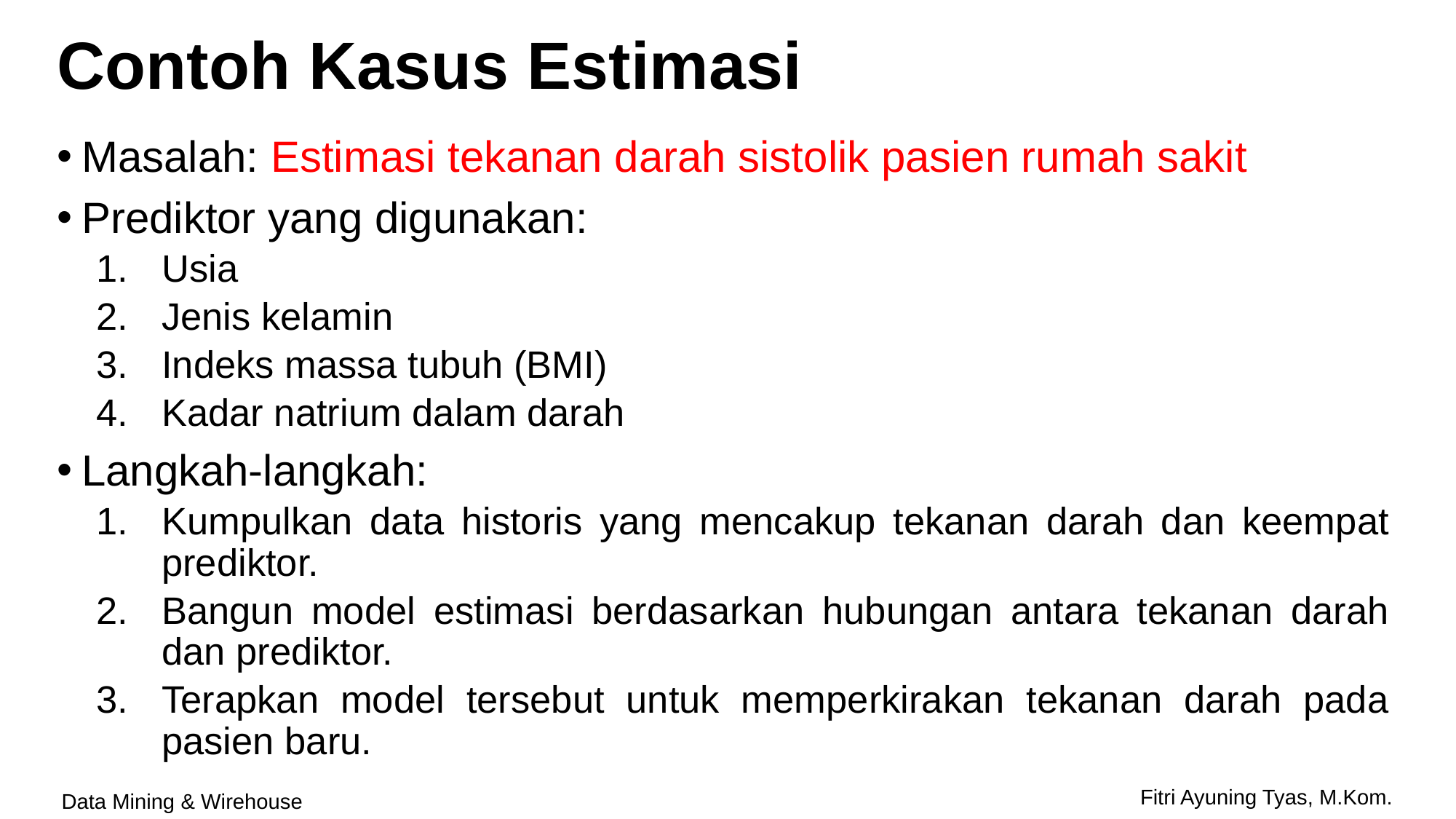

# Contoh Kasus Estimasi
Masalah: Estimasi tekanan darah sistolik pasien rumah sakit
Prediktor yang digunakan:
Usia
Jenis kelamin
Indeks massa tubuh (BMI)
Kadar natrium dalam darah
Langkah-langkah:
Kumpulkan data historis yang mencakup tekanan darah dan keempat prediktor.
Bangun model estimasi berdasarkan hubungan antara tekanan darah dan prediktor.
Terapkan model tersebut untuk memperkirakan tekanan darah pada pasien baru.